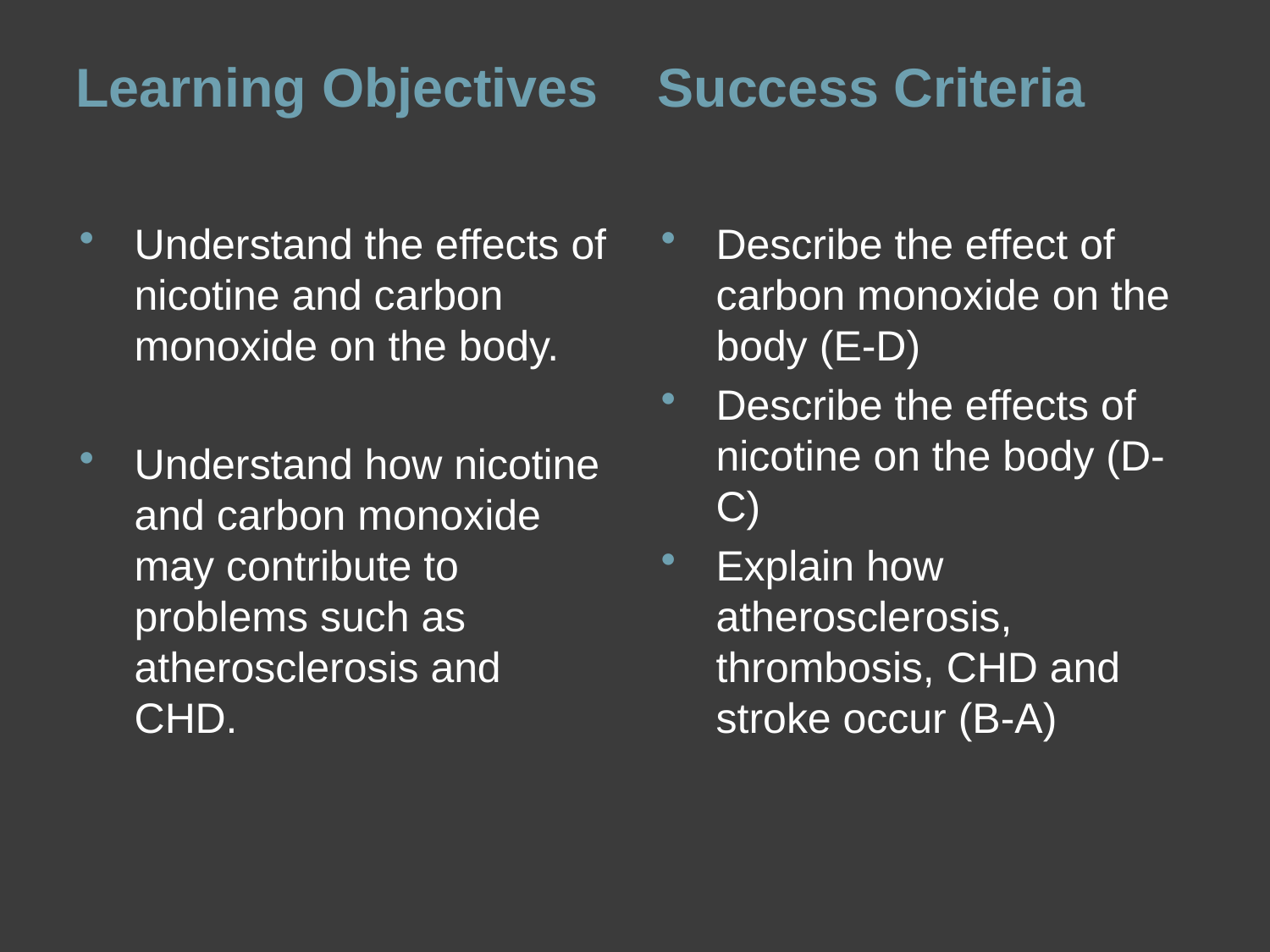

Learning Objectives
Success Criteria
Understand the effects of nicotine and carbon monoxide on the body.

Understand how nicotine and carbon monoxide may contribute to problems such as atherosclerosis and CHD.

Describe the effect of carbon monoxide on the body (E-D)
Describe the effects of nicotine on the body (D-C)
Explain how atherosclerosis, thrombosis, CHD and stroke occur (B-A)